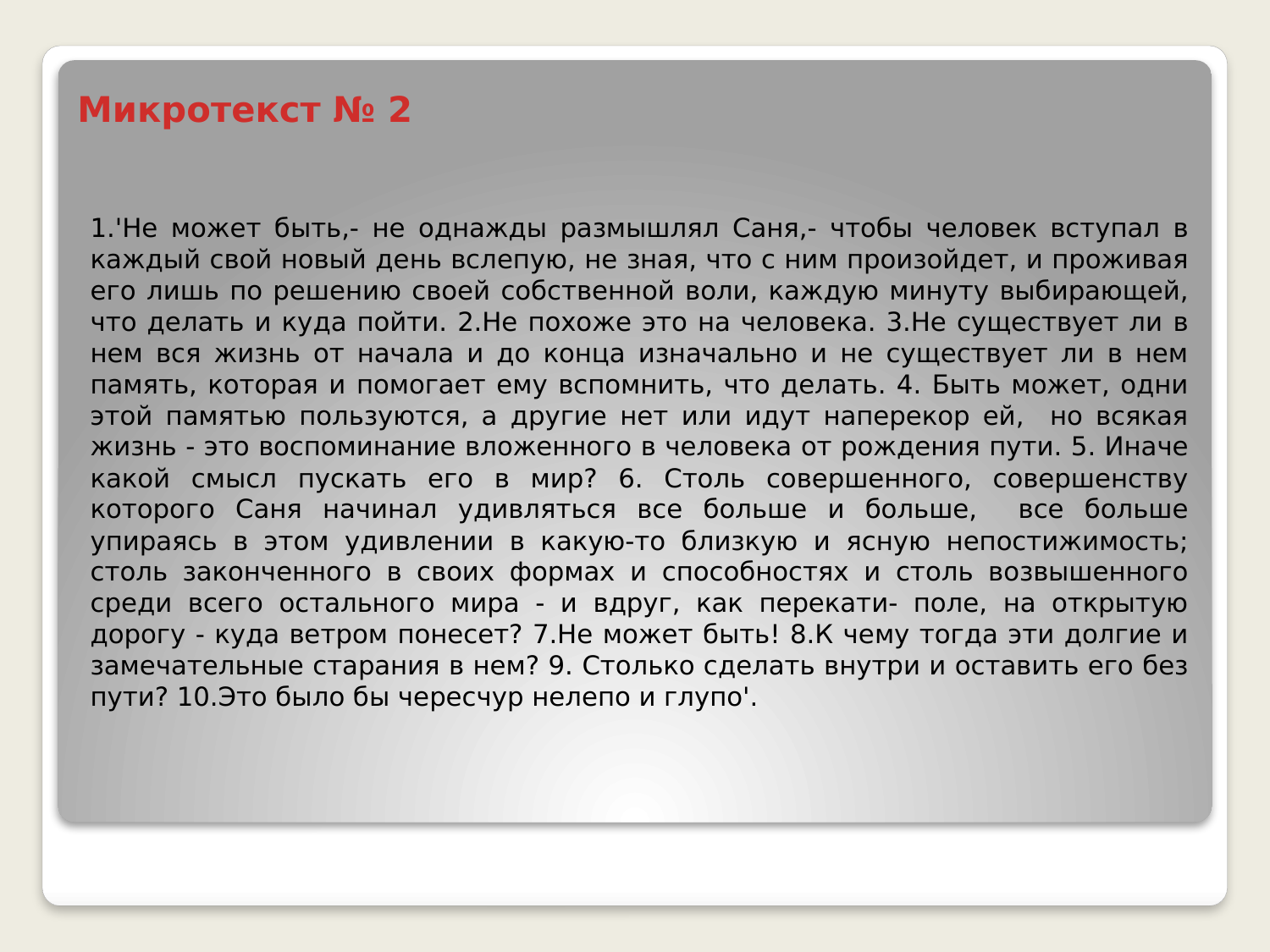

# Микротекст № 2

1.'Не может быть,- не однажды размышлял Саня,- чтобы человек вступал в каждый свой новый день вслепую, не зная, что с ним произойдет, и проживая его лишь по решению своей собственной воли, каждую минуту выбирающей, что делать и куда пойти. 2.Не похоже это на человека. 3.Не существует ли в нем вся жизнь от начала и до конца изначально и не существует ли в нем память, которая и помогает ему вспомнить, что делать. 4. Быть может, одни этой памятью пользуются, а другие нет или идут наперекор ей,  но всякая жизнь - это воспоминание вложенного в человека от рождения пути. 5. Иначе какой смысл пускать его в мир? 6. Столь совершенного, совершенству которого Саня начинал удивляться все больше и больше,  все больше упираясь в этом удивлении в какую-то близкую и ясную непостижимость; столь законченного в своих формах и способностях и столь возвышенного среди всего остального мира - и вдруг, как перекати- поле, на открытую дорогу - куда ветром понесет? 7.Не может быть! 8.К чему тогда эти долгие и замечательные старания в нем? 9. Столько сделать внутри и оставить его без пути? 10.Это было бы чересчур нелепо и глупо'.